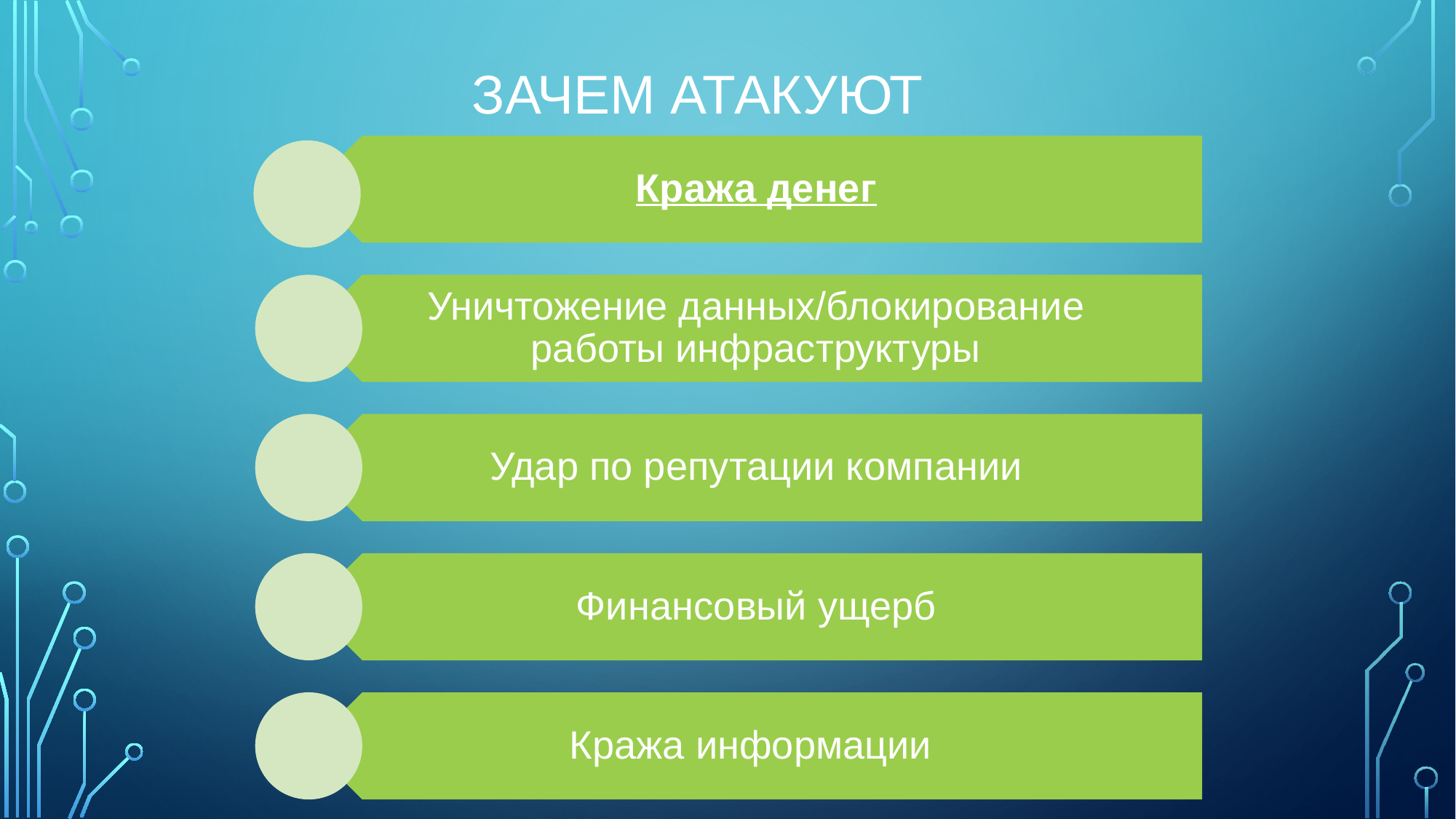

# Зачем атакуют
Кража денег
Уничтожение данных/блокирование работы инфраструктуры
Удар по репутации компании
Финансовый ущерб
Кража информации